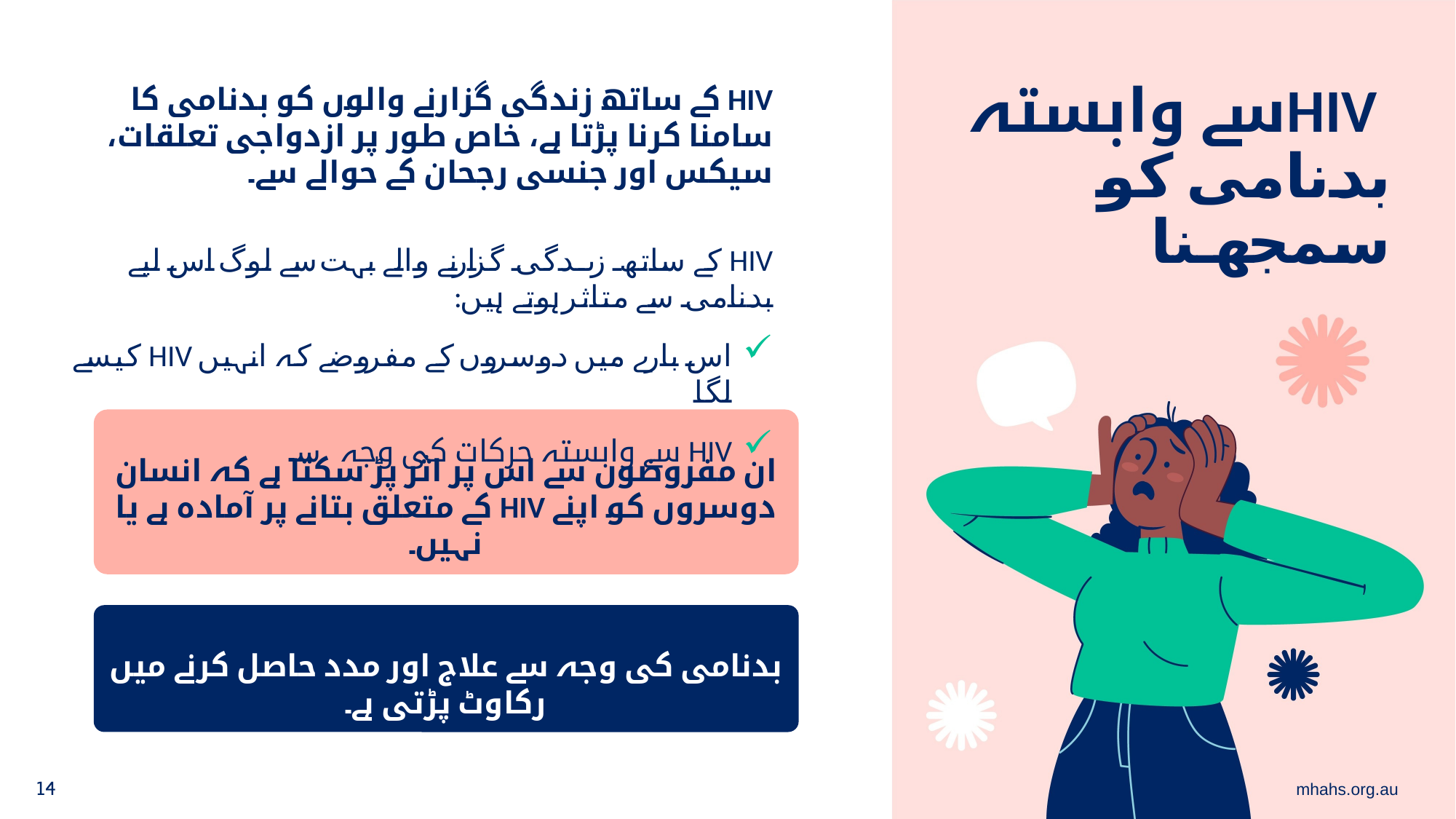

HIVسے وابستہ بدنامی کو سمجھنا
HIV کے ساتھ زندگی گزارنے والوں کو بدنامی کا سامنا کرنا پڑتا ہے، خاص طور پر ازدواجی تعلقات، سیکس اور جنسی رجحان کے حوالے سے۔

HIV کے ساتھ زںدگی گزارنے والے بہت سے لوگ اس لیے بدنامی سے متاثر ہوتے ہیں:
اس بارے میں دوسروں کے مفروضے کہ انہیں HIV کیسے لگا
HIV سے وابستہ حرکات کی وجہ سے۔

ان مفروضوں سے اس پر اثر پڑ سکتا ہے کہ انسان دوسروں کو اپنے HIV کے متعلق بتانے پر آمادہ ہے یا نہیں۔

بدنامی کی وجہ سے علاج اور مدد حاصل کرنے میں رکاوٹ پڑتی ہے۔
14
mhahs.org.au